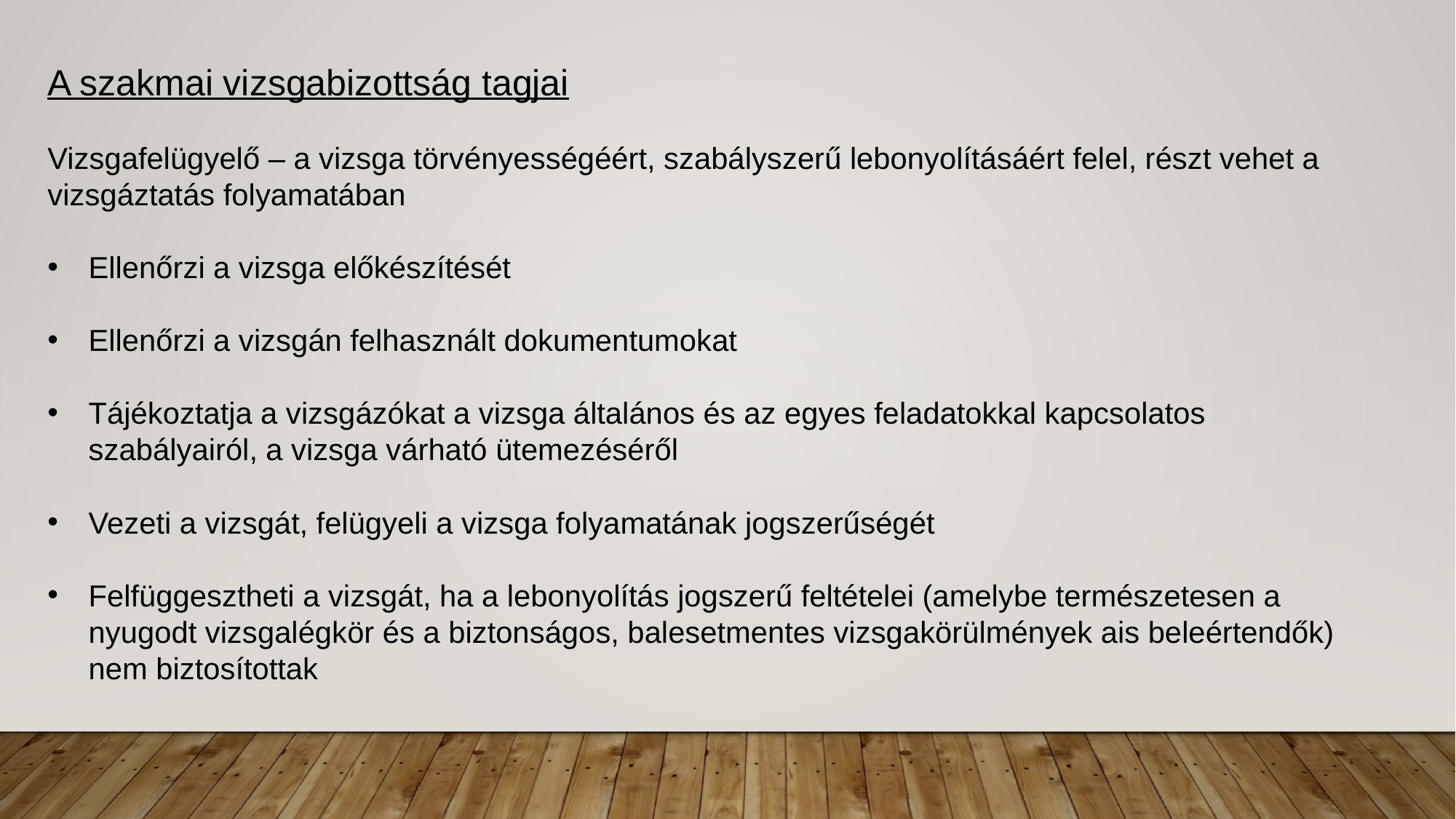

A szakmai vizsgabizottság tagjai

Vizsgafelügyelő – a vizsga törvényességéért, szabályszerű lebonyolításáért felel, részt vehet a vizsgáztatás folyamatában

Ellenőrzi a vizsga előkészítését

Ellenőrzi a vizsgán felhasznált dokumentumokat

Tájékoztatja a vizsgázókat a vizsga általános és az egyes feladatokkal kapcsolatos szabályairól, a vizsga várható ütemezéséről

Vezeti a vizsgát, felügyeli a vizsga folyamatának jogszerűségét

Felfüggesztheti a vizsgát, ha a lebonyolítás jogszerű feltételei (amelybe természetesen a nyugodt vizsgalégkör és a biztonságos, balesetmentes vizsgakörülmények ais beleértendők) nem biztosítottak